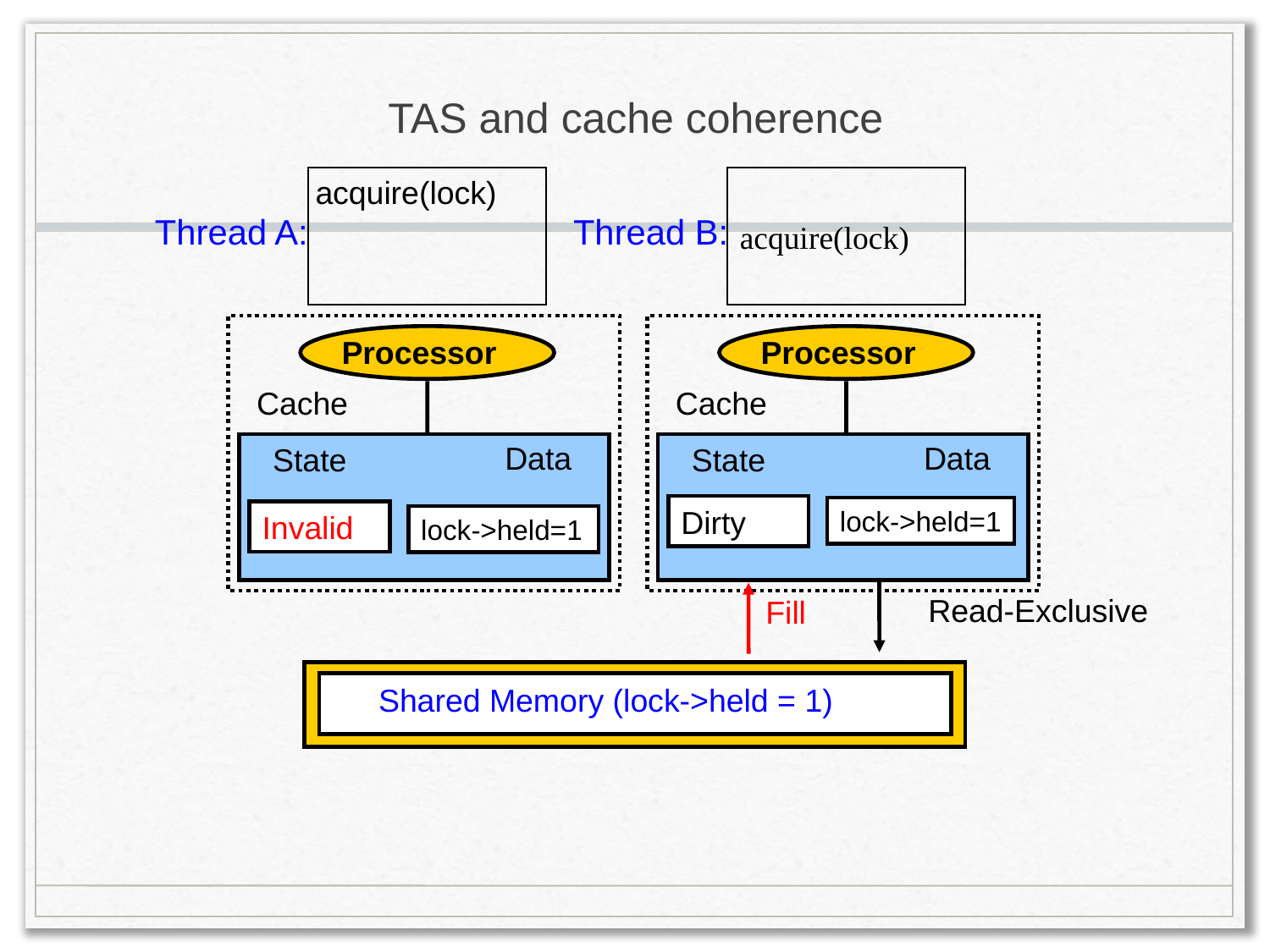

# TAS and cache coherence
acquire(lock)

acquire(lock)
Thread A:
Thread B:

Processor

Processor
Cache
Cache

Data
State

Invalid
lock->held=1
Data
State

Dirty
lock->held=1

Read-Exclusive

Fill

Shared Memory (lock->held = 1)